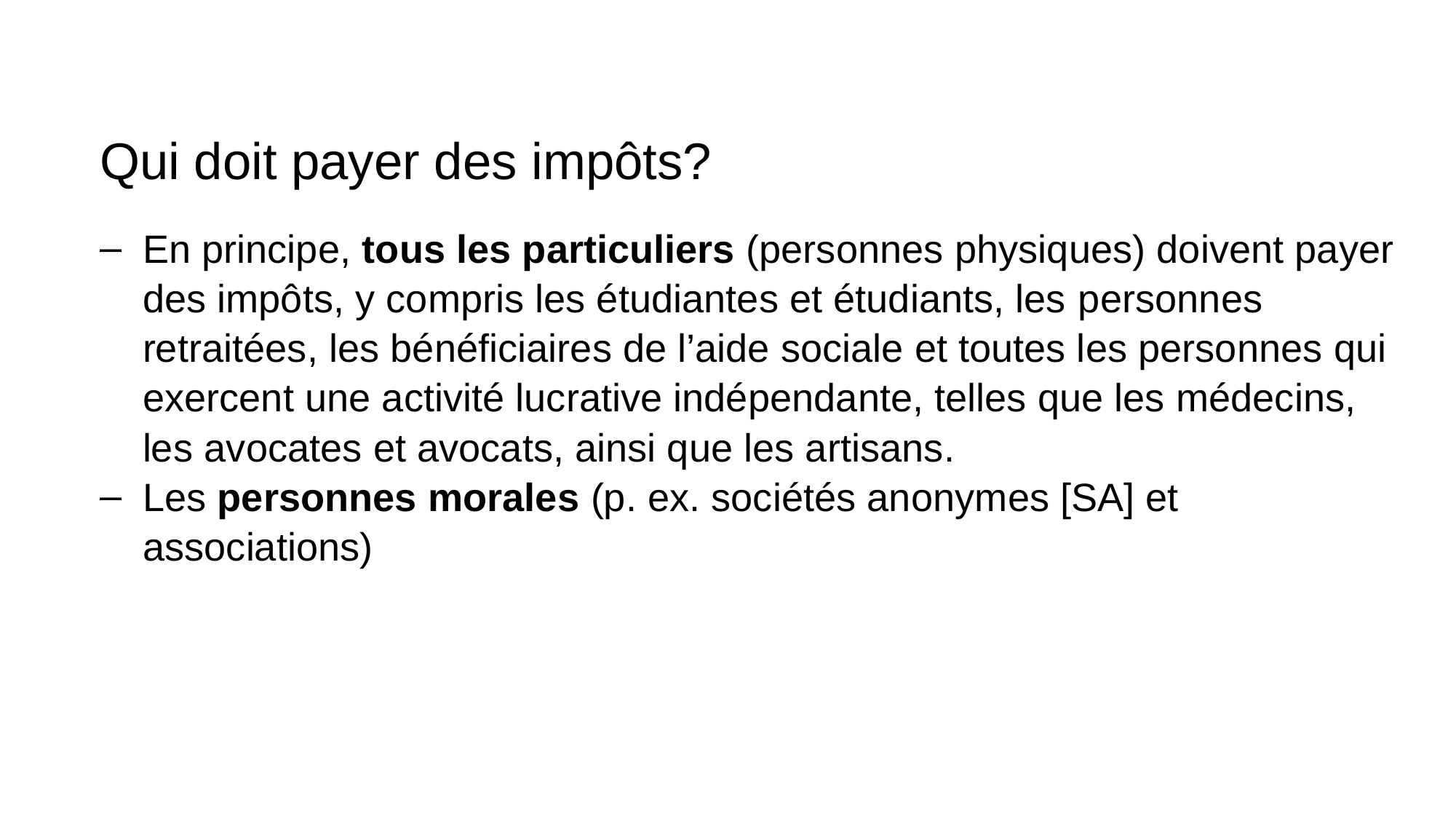

# Qui doit payer des impôts?
En principe, tous les particuliers (personnes physiques) doivent payer des impôts, y compris les étudiantes et étudiants, les personnes retraitées, les bénéficiaires de l’aide sociale et toutes les personnes qui exercent une activité lucrative indépendante, telles que les médecins, les avocates et avocats, ainsi que les artisans.
Les personnes morales (p. ex. sociétés anonymes [SA] et associations)